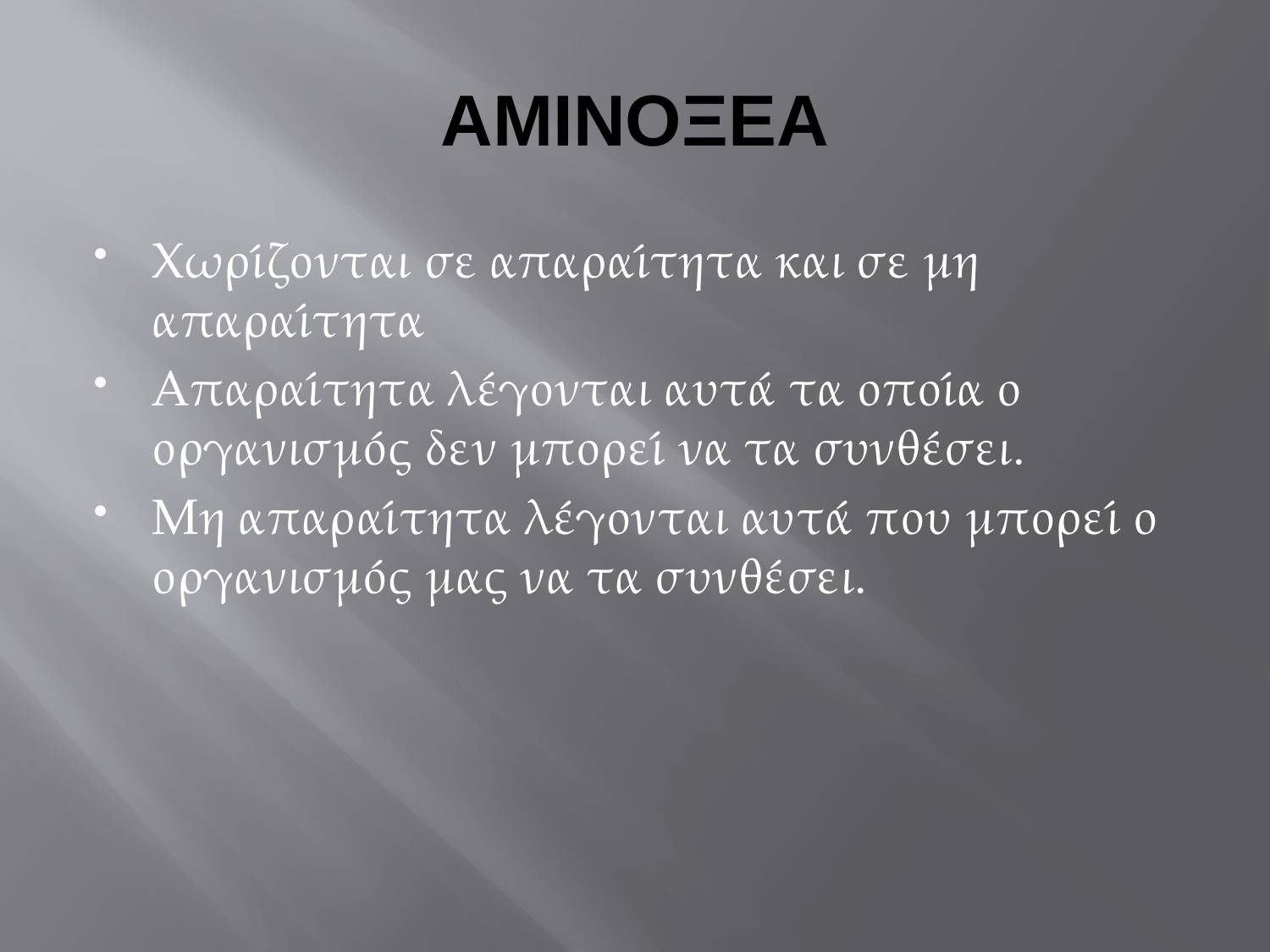

# ΑΜΙΝΟΞΕΑ
Χωρίζονται σε απαραίτητα και σε μη απαραίτητα
Απαραίτητα λέγονται αυτά τα οποία ο οργανισμός δεν μπορεί να τα συνθέσει.
Μη απαραίτητα λέγονται αυτά που μπορεί ο οργανισμός μας να τα συνθέσει.